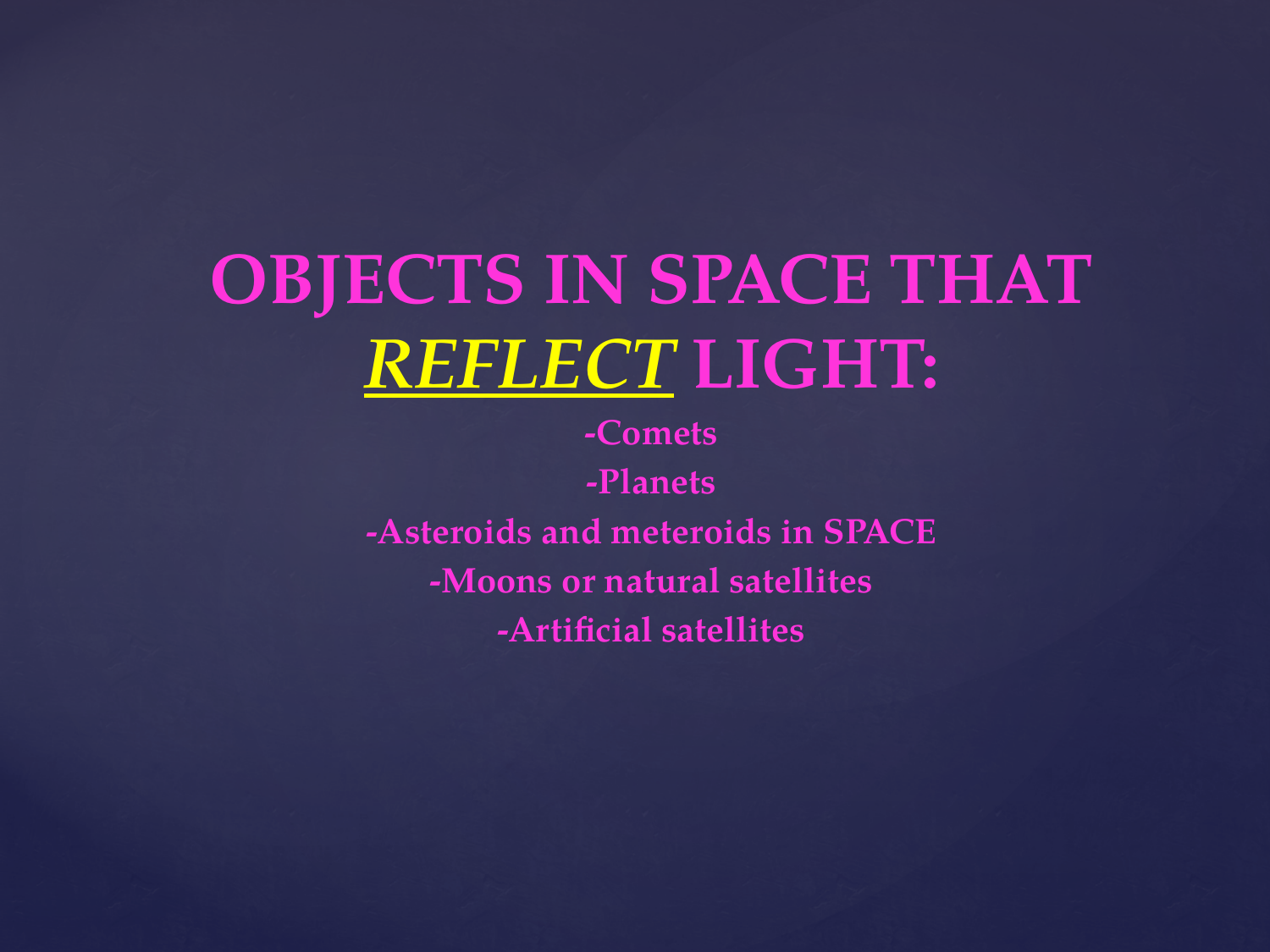

OBJECTS IN SPACE THAT REFLECT LIGHT:
-Comets
-Planets
-Asteroids and meteroids in SPACE
-Moons or natural satellites
-Artificial satellites